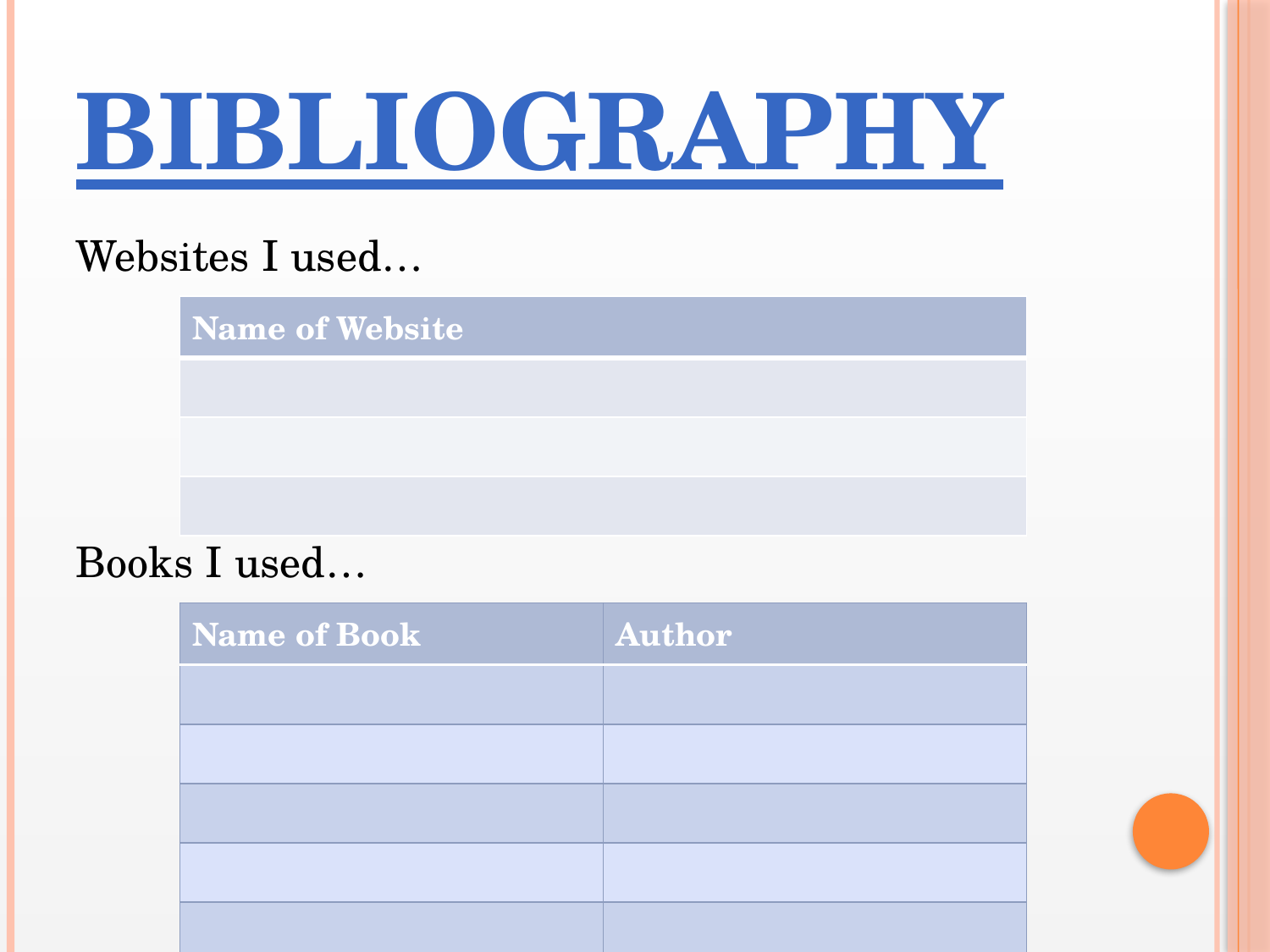

# Bibliography
Websites I used…

Books I used…
| Name of Website |
| --- |
|  |
|  |
|  |
| Name of Book | Author |
| --- | --- |
|  |  |
|  |  |
|  |  |
|  |  |
|  |  |